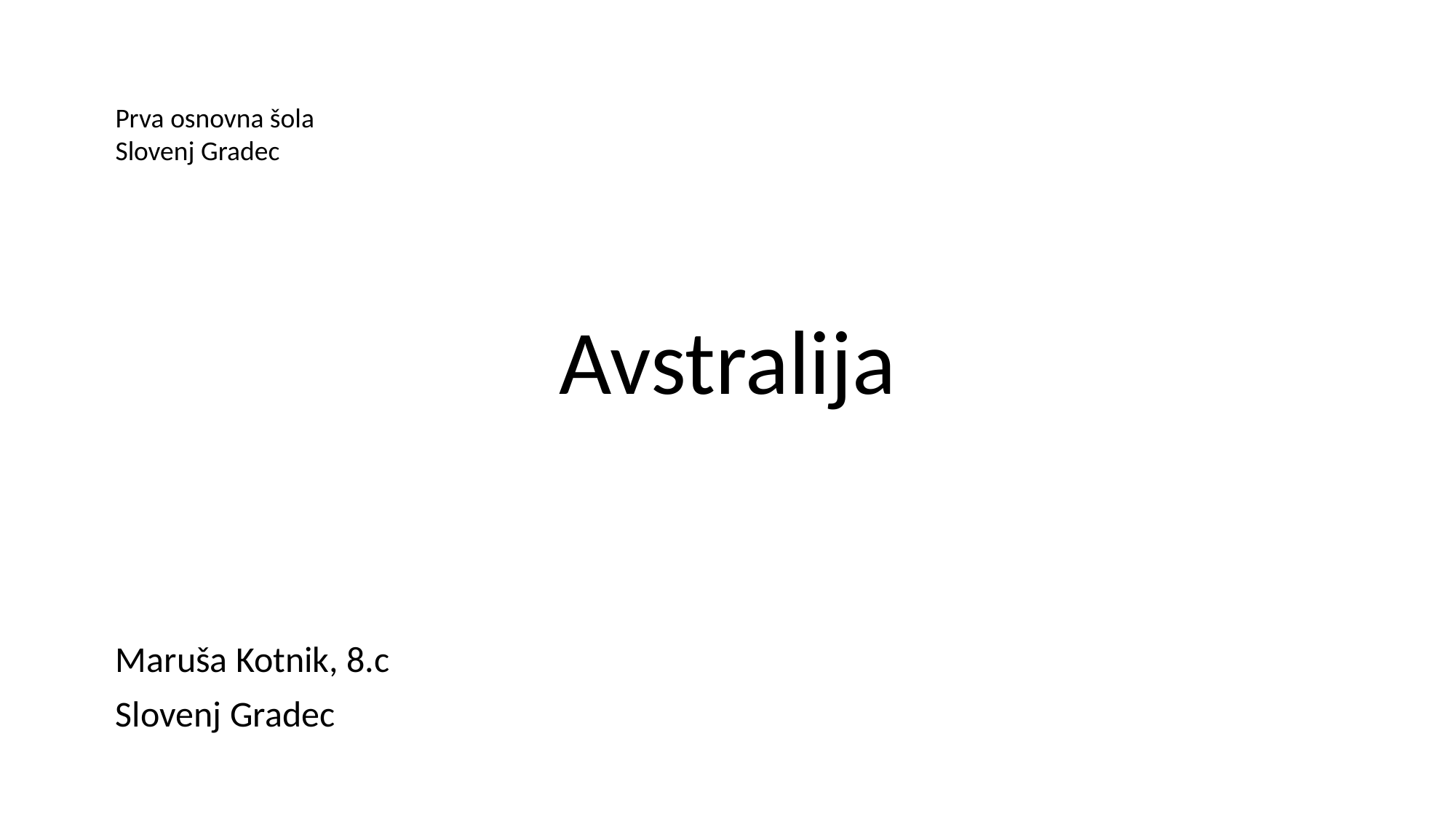

Prva osnovna šola Slovenj Gradec
# Avstralija
Maruša Kotnik, 8.c
Slovenj Gradec